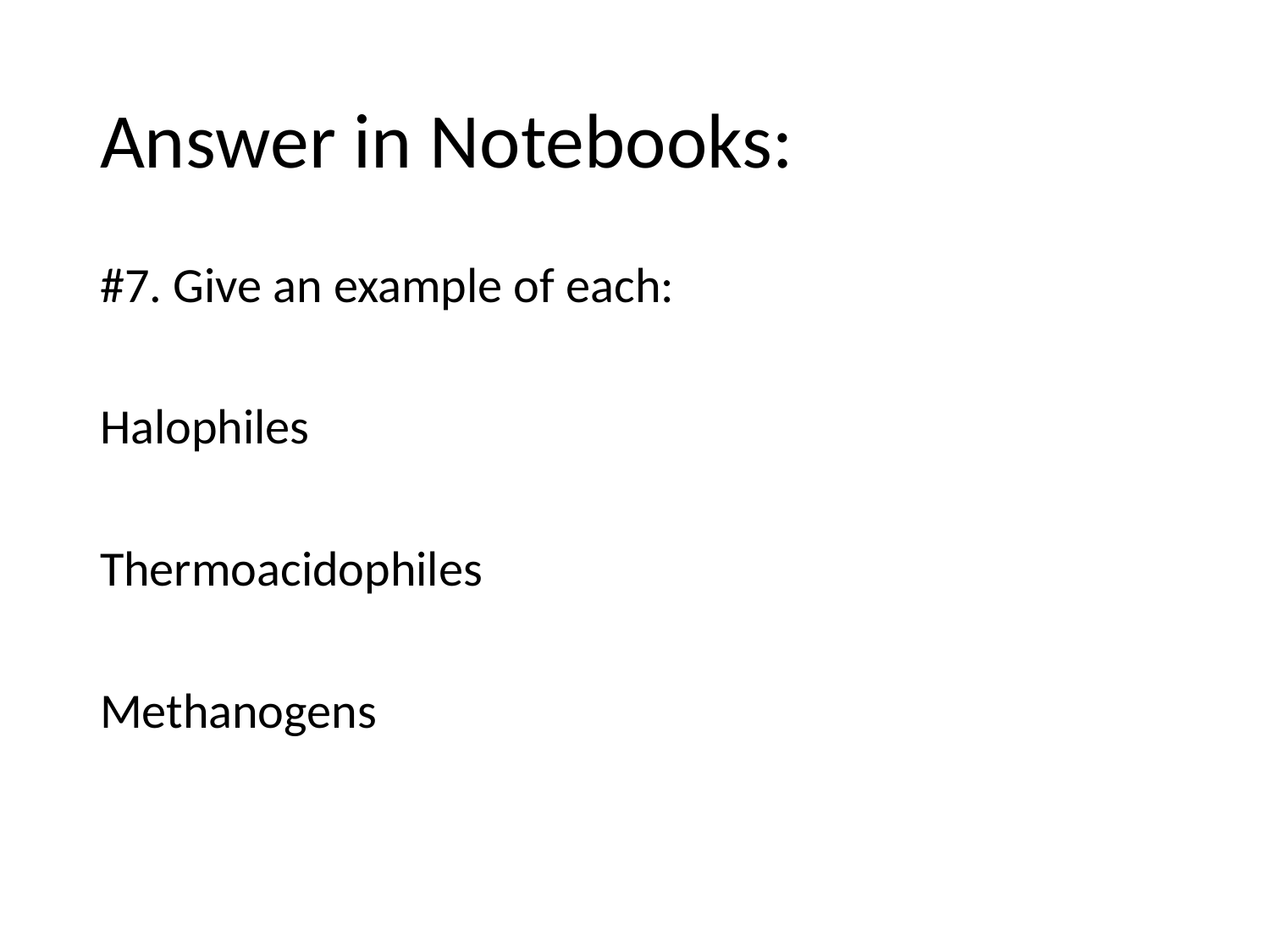

# Answer in Notebooks:
#7. Give an example of each:

Halophiles

Thermoacidophiles

Methanogens